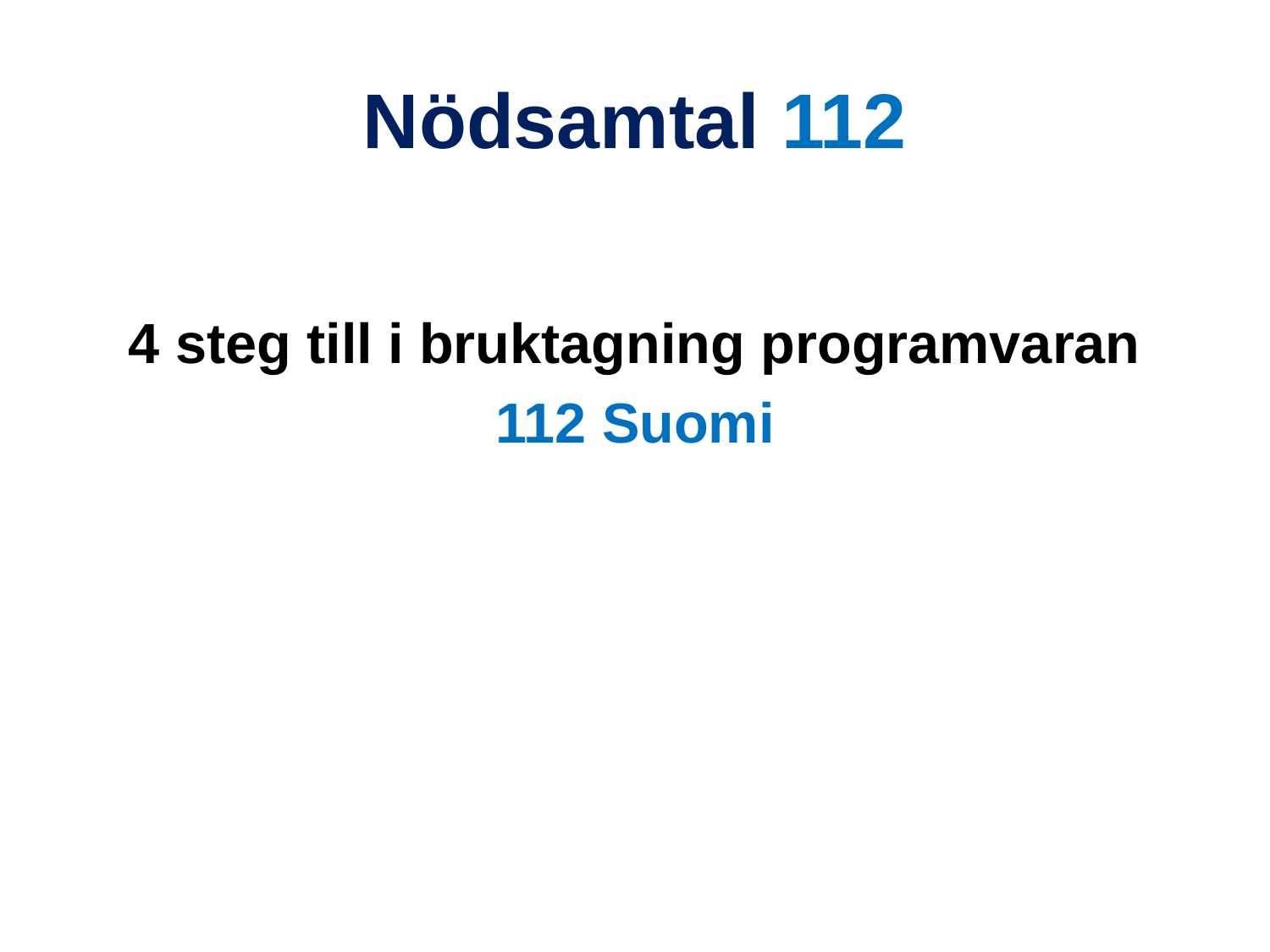

# Nödsamtal 112

4 steg till i bruktagning programvaran
112 Suomi